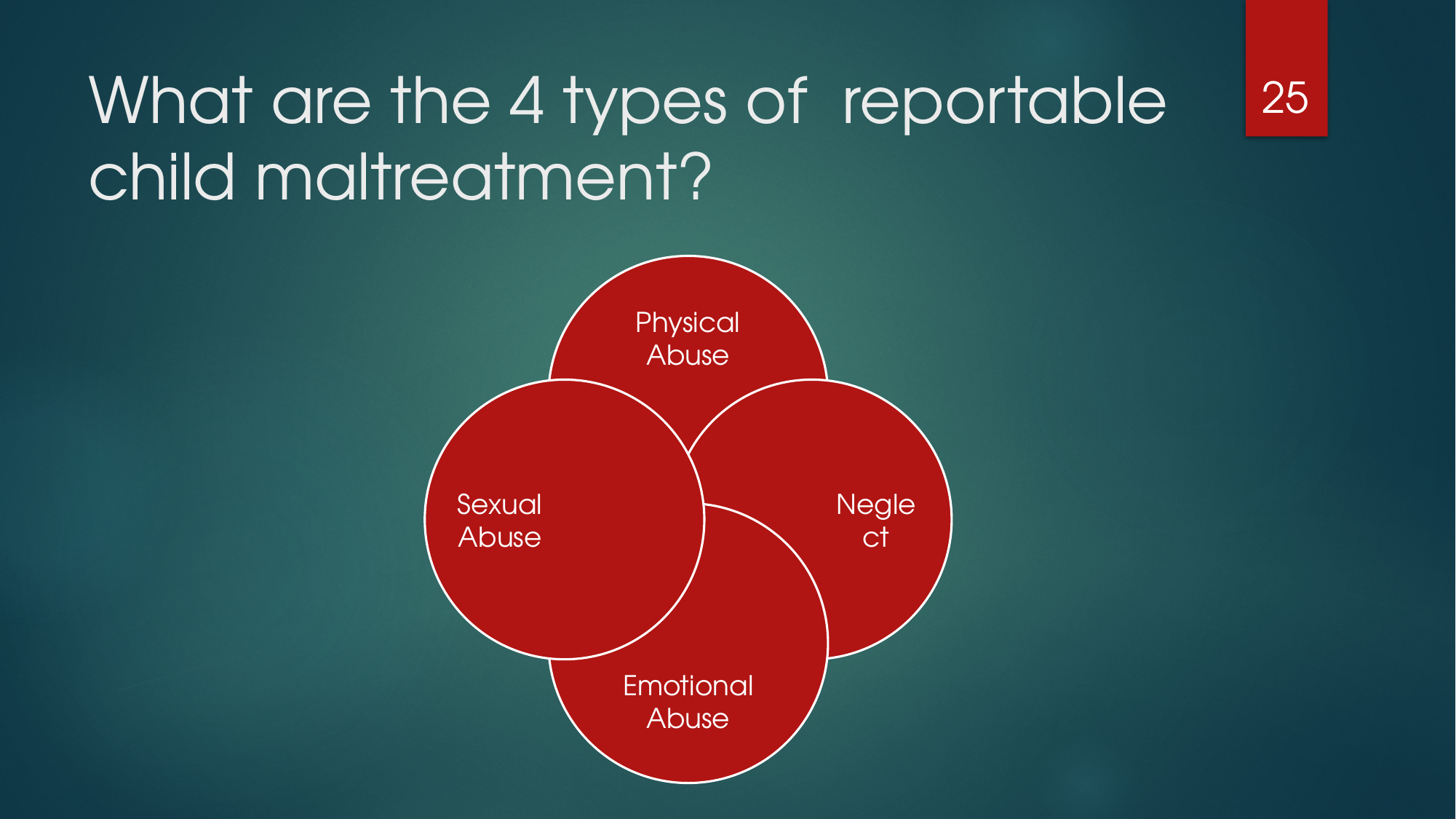

25
# What are the 4 types of  reportable child maltreatment?
Physical Abuse
Neglect
Emotional Abuse
Sexual Abuse